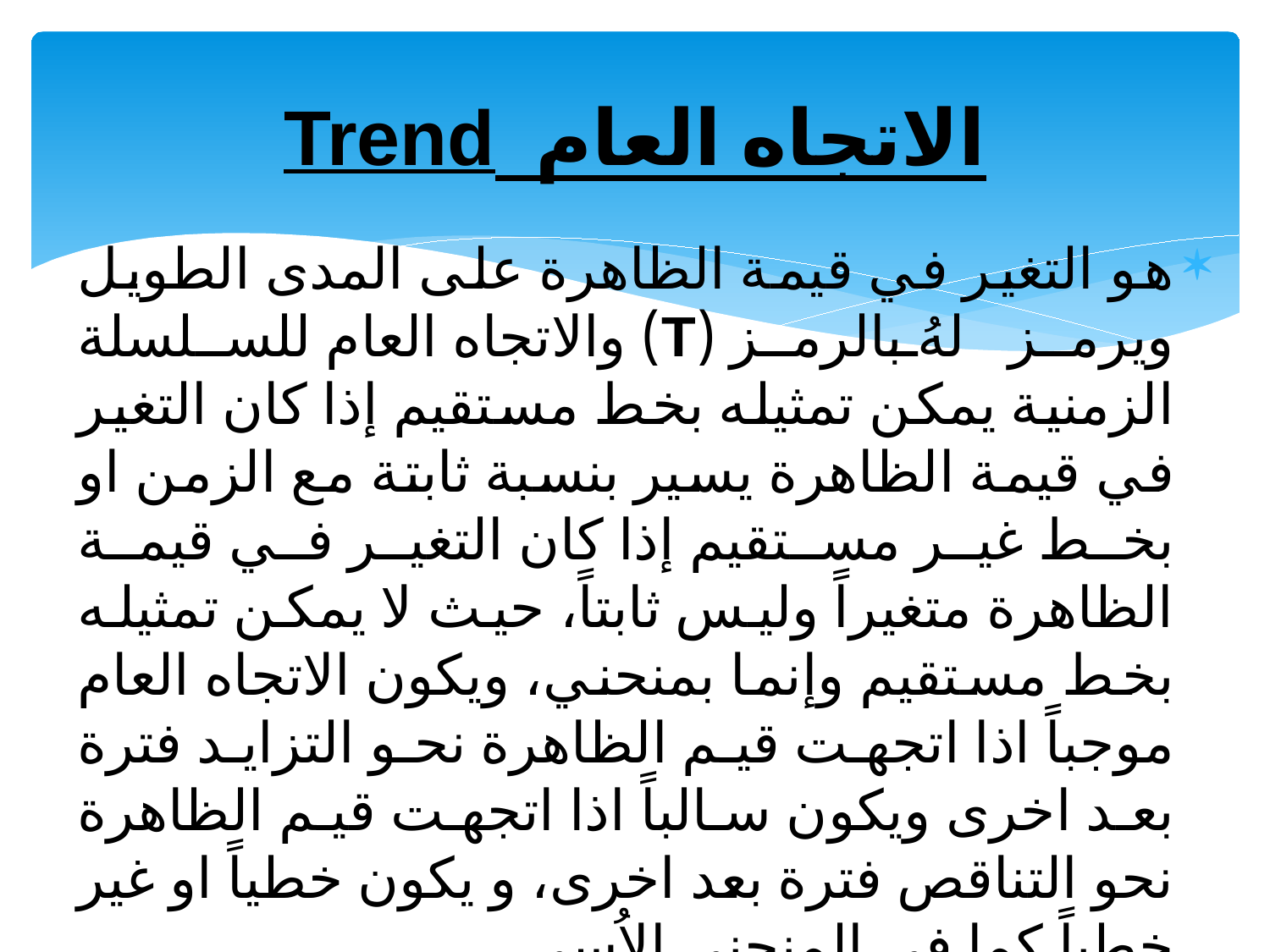

# الاتجاه العام  Trend
هو التغير في قيمة الظاهرة على المدى الطويل ويرمز لهُ بالرمز (T) والاتجاه العام للسلسلة الزمنية يمكن تمثيله بخط مستقيم إذا كان التغير في قيمة الظاهرة يسير بنسبة ثابتة مع الزمن او بخط غير مستقيم إذا كان التغير في قيمة الظاهرة متغيراً وليس ثابتاً، حيث لا يمكن تمثيله بخط مستقيم وإنما بمنحني، ويكون الاتجاه العام موجباً اذا اتجهت قيم الظاهرة نحو التزايد فترة بعد اخرى ويكون سالباً اذا اتجهت قيم الظاهرة نحو التناقص فترة بعد اخرى، و يكون خطياً او غير خطياً كما في المنحنى الاُسي .